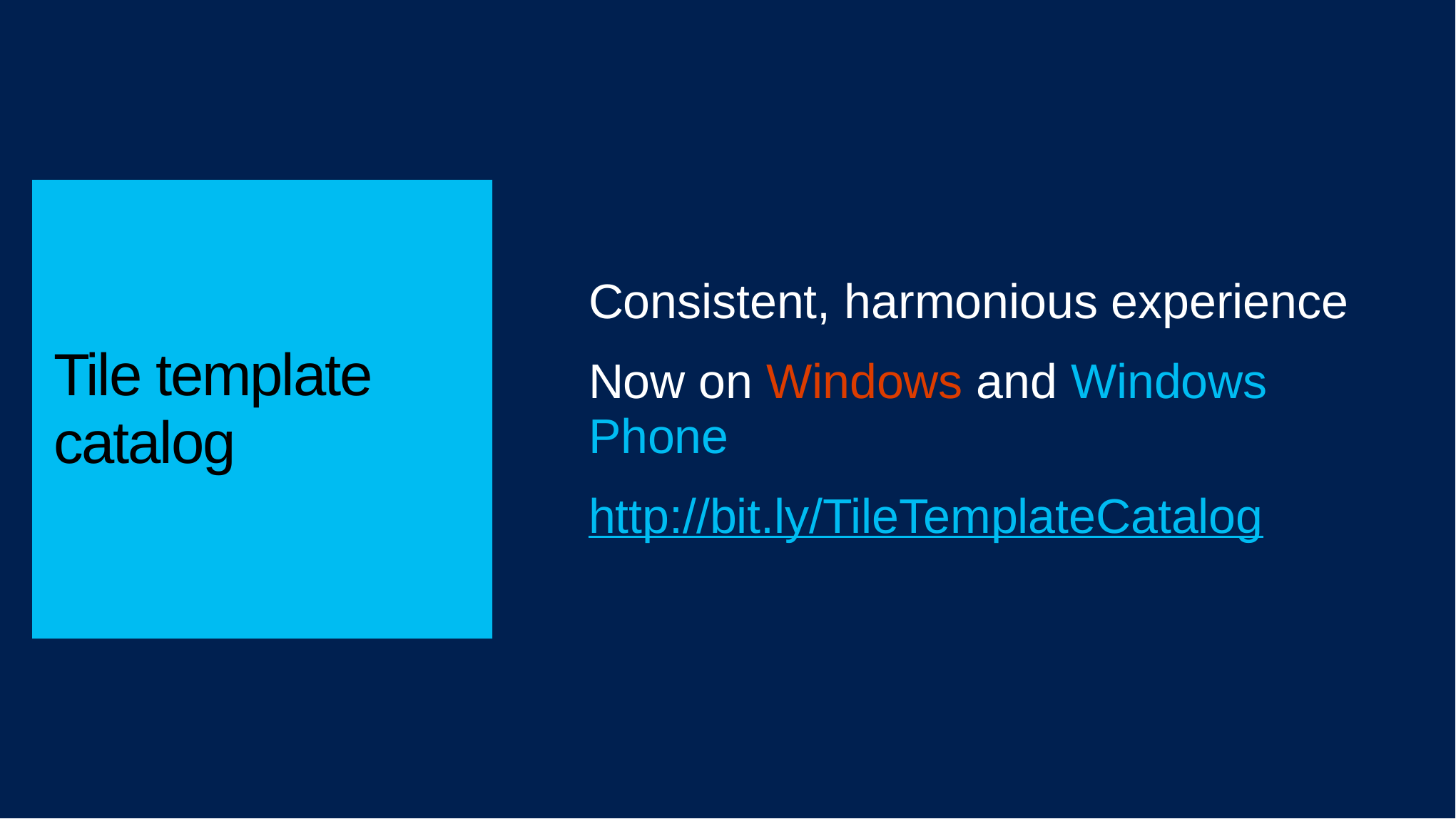

# Tile template catalog
Consistent, harmonious experience
Now on Windows and Windows Phone
http://bit.ly/TileTemplateCatalog